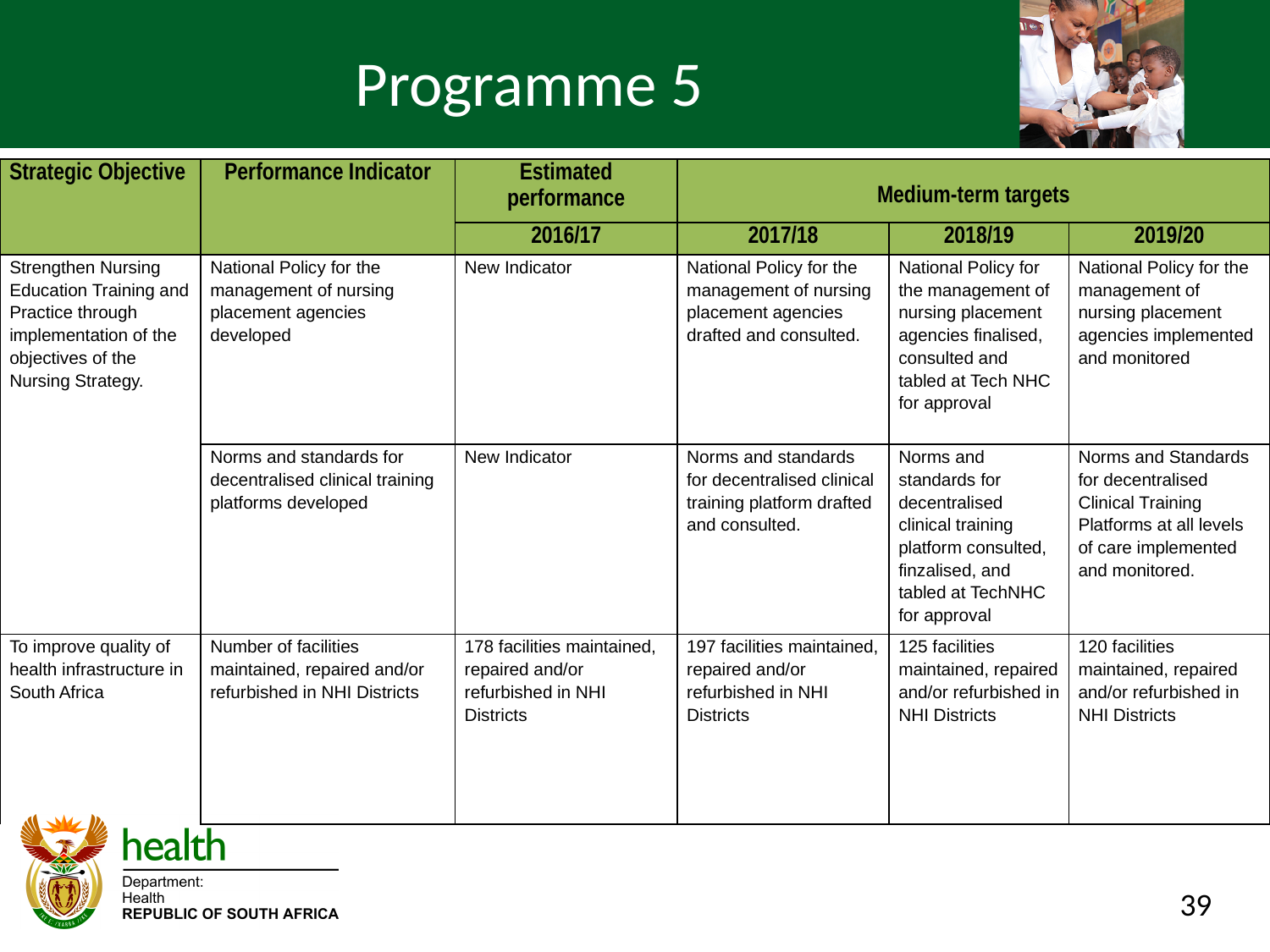

# Programme 5
| Strategic Objective | Performance Indicator | Estimated performance | Medium-term targets |  |  |
| --- | --- | --- | --- | --- | --- |
|  |  | 2016/17 | 2017/18 | 2018/19 | 2019/20 |
| Strengthen Nursing Education Training and Practice through implementation of the objectives of the Nursing Strategy. | National Policy for the management of nursing placement agencies developed | New Indicator | National Policy for the management of nursing placement agencies drafted and consulted. | National Policy for the management of nursing placement agencies finalised, consulted and tabled at Tech NHC for approval | National Policy for the management of nursing placement agencies implemented and monitored |
|  | Norms and standards for decentralised clinical training platforms developed | New Indicator | Norms and standards for decentralised clinical training platform drafted and consulted. | Norms and standards for decentralised clinical training platform consulted, finzalised, and tabled at TechNHC for approval | Norms and Standards for decentralised Clinical Training Platforms at all levels of care implemented and monitored. |
| To improve quality of health infrastructure in South Africa | Number of facilities maintained, repaired and/or refurbished in NHI Districts | 178 facilities maintained, repaired and/or refurbished in NHI Districts | 197 facilities maintained, repaired and/or refurbished in NHI Districts | 125 facilities maintained, repaired and/or refurbished in NHI Districts | 120 facilities maintained, repaired and/or refurbished in NHI Districts |
39